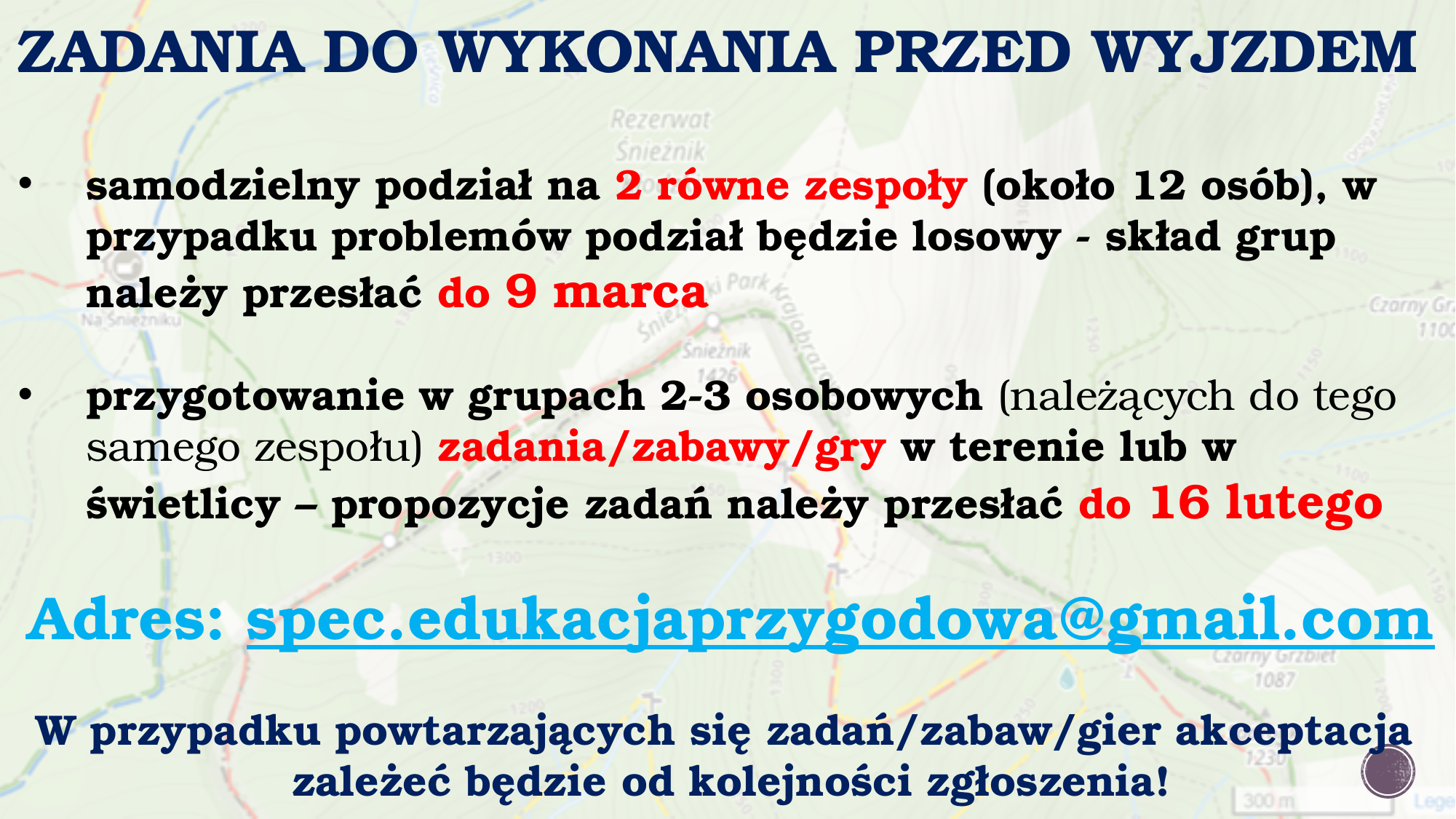

ZADANIA DO WYKONANIA PRZED WYJZDEM

samodzielny podział na 2 równe zespoły (około 12 osób), w przypadku problemów podział będzie losowy - skład grup należy przesłać do 9 marca

przygotowanie w grupach 2-3 osobowych (należących do tego samego zespołu) zadania/zabawy/gry w terenie lub w świetlicy – propozycje zadań należy przesłać do 16 lutego

Adres: spec.edukacjaprzygodowa@gmail.com

W przypadku powtarzających się zadań/zabaw/gier akceptacja
zależeć będzie od kolejności zgłoszenia!